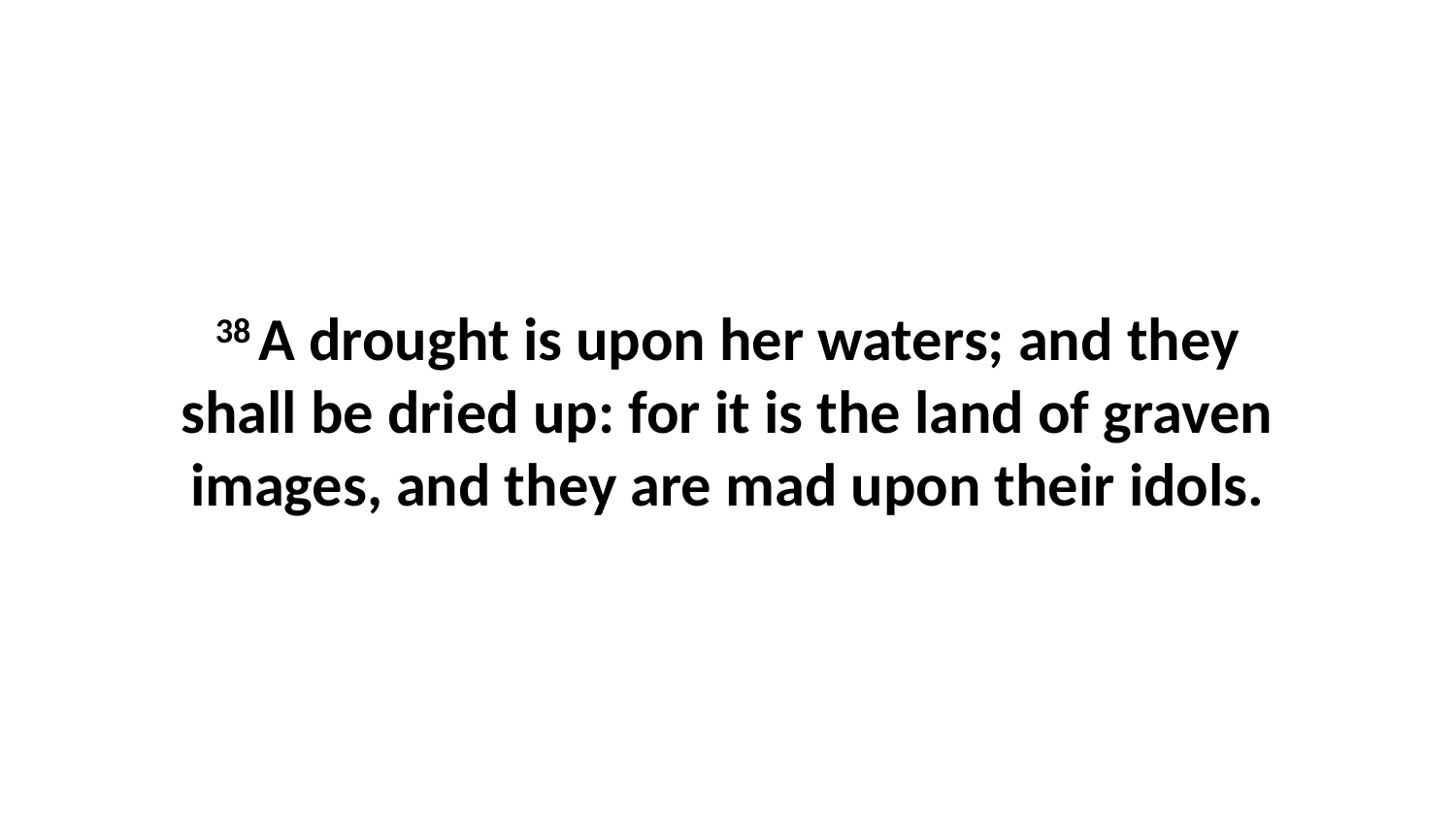

38 A drought is upon her waters; and they shall be dried up: for it is the land of graven images, and they are mad upon their idols.